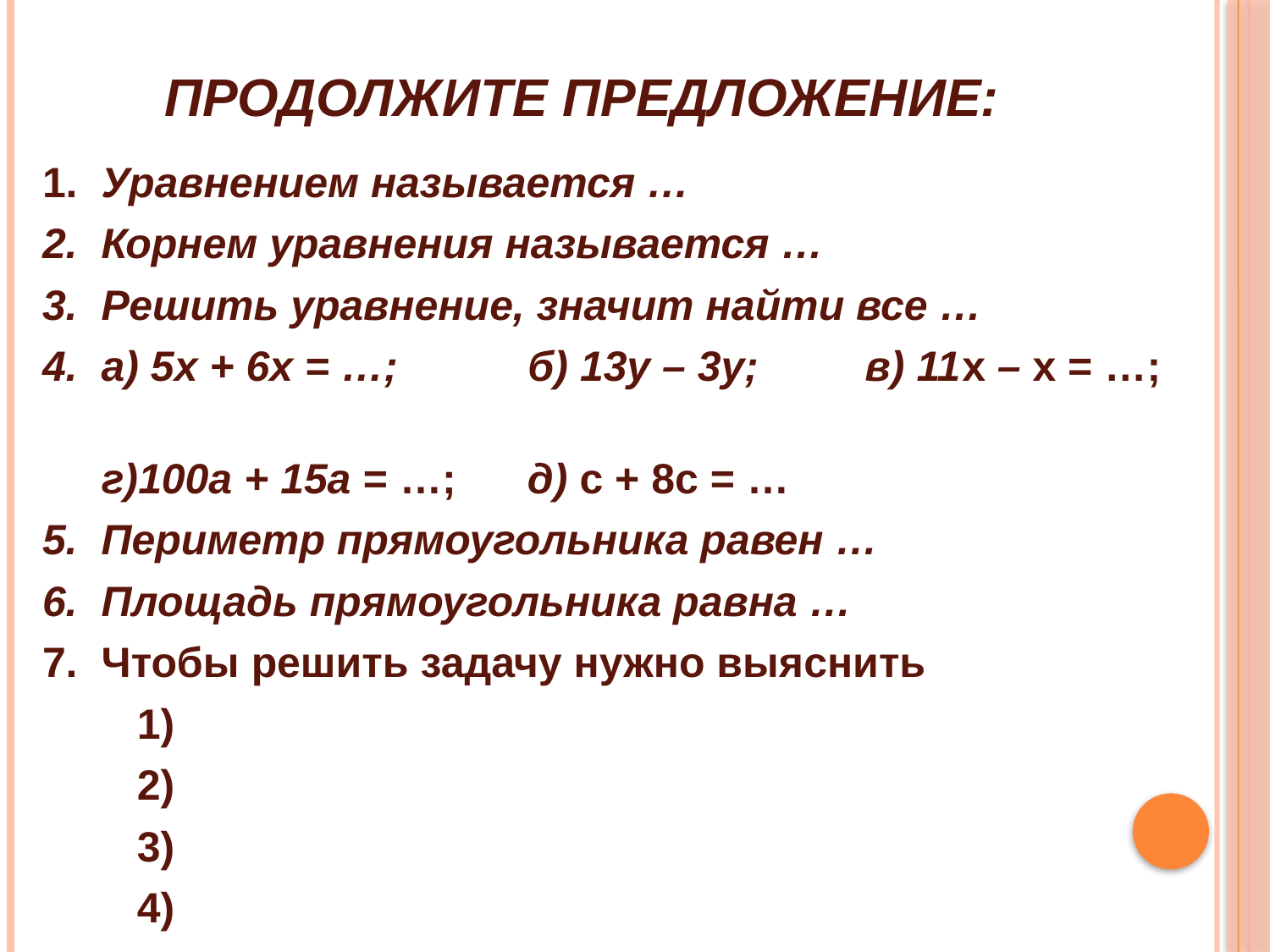

# Продолжите предложение:
1.  Уравнением называется …
2.  Корнем уравнения называется …
3.  Решить уравнение, значит найти все …
4.  а) 5х + 6х = …;           б) 13у – 3у;         в) 11х – х = …;
     г)100а + 15а = …;      д) с + 8с = …
5.  Периметр прямоугольника равен …
6.  Площадь прямоугольника равна …
7.  Чтобы решить задачу нужно выяснить
        1)
        2)
        3)
        4)